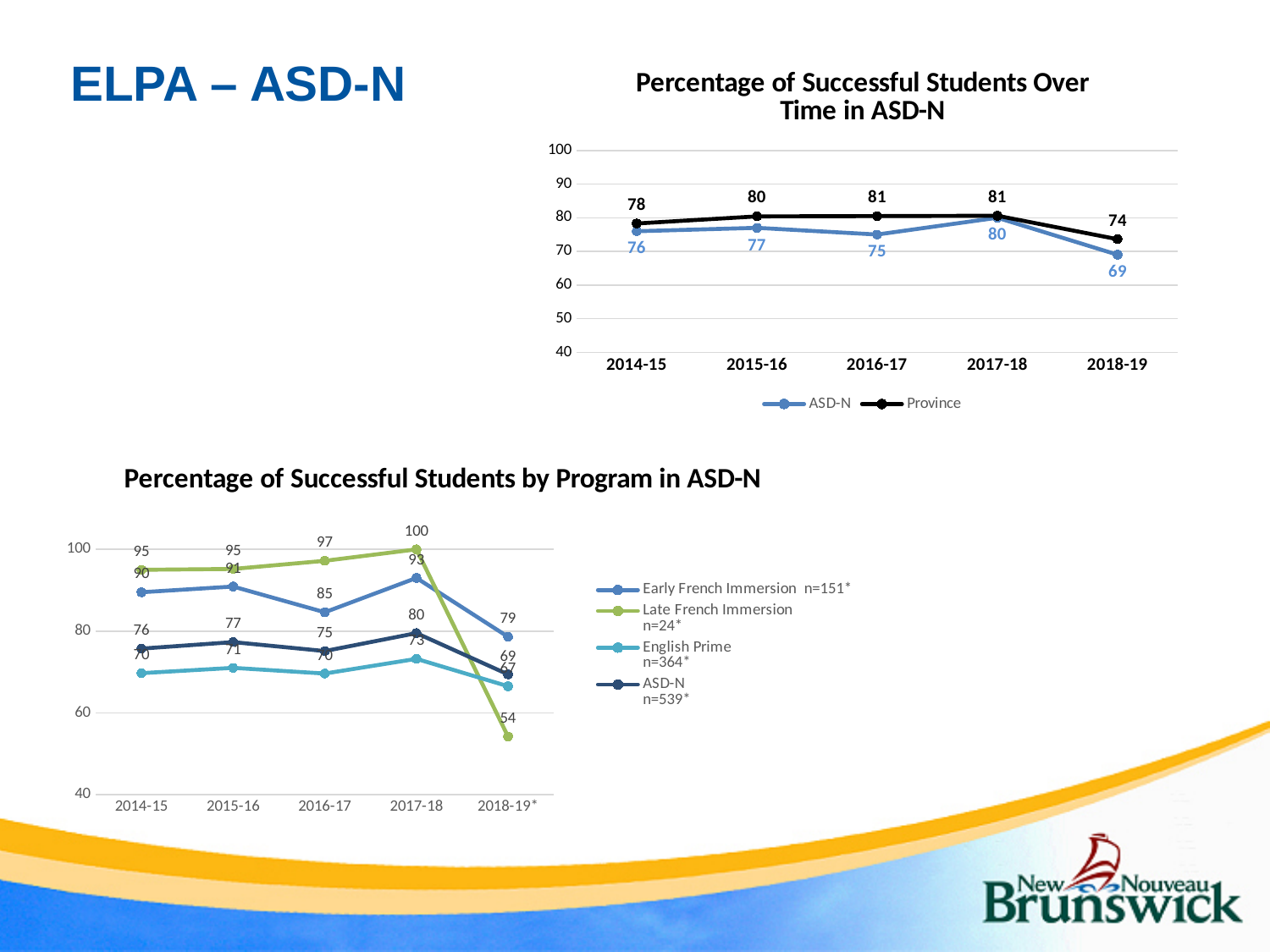

# ELPA – ASD-N

### Chart: Percentage of Successful Students Over Time in ASD-N

| Category | ASD-N | Province |
|---|---|---|
| 2014-15 | 76.0 | 78.3 |
| 2015-16 | 77.0 | 80.4 |
| 2016-17 | 75.0 | 80.5 |
| 2017-18 | 80.0 | 80.6 |
| 2018-19 | 69.0 | 73.6 |

### Chart: Percentage of Successful Students by Program in ASD-N

| Category | Early French Immersion  n=151* | Late French Immersion
n=24* | English Prime
n=364* | ASD-N
n=539* |
|---|---|---|---|---|
| 2014-15 | 89.5 | 95.0 | 69.7 | 75.69999999999999 |
| 2015-16 | 90.9 | 95.2 | 71.0 | 77.3 |
| 2016-17 | 84.6 | 97.2 | 69.60000000000001 | 75.1 |
| 2017-18 | 93.0 | 100.0 | 73.2 | 79.5 |
| 2018-19* | 78.6 | 54.2 | 66.5 | 69.4 |